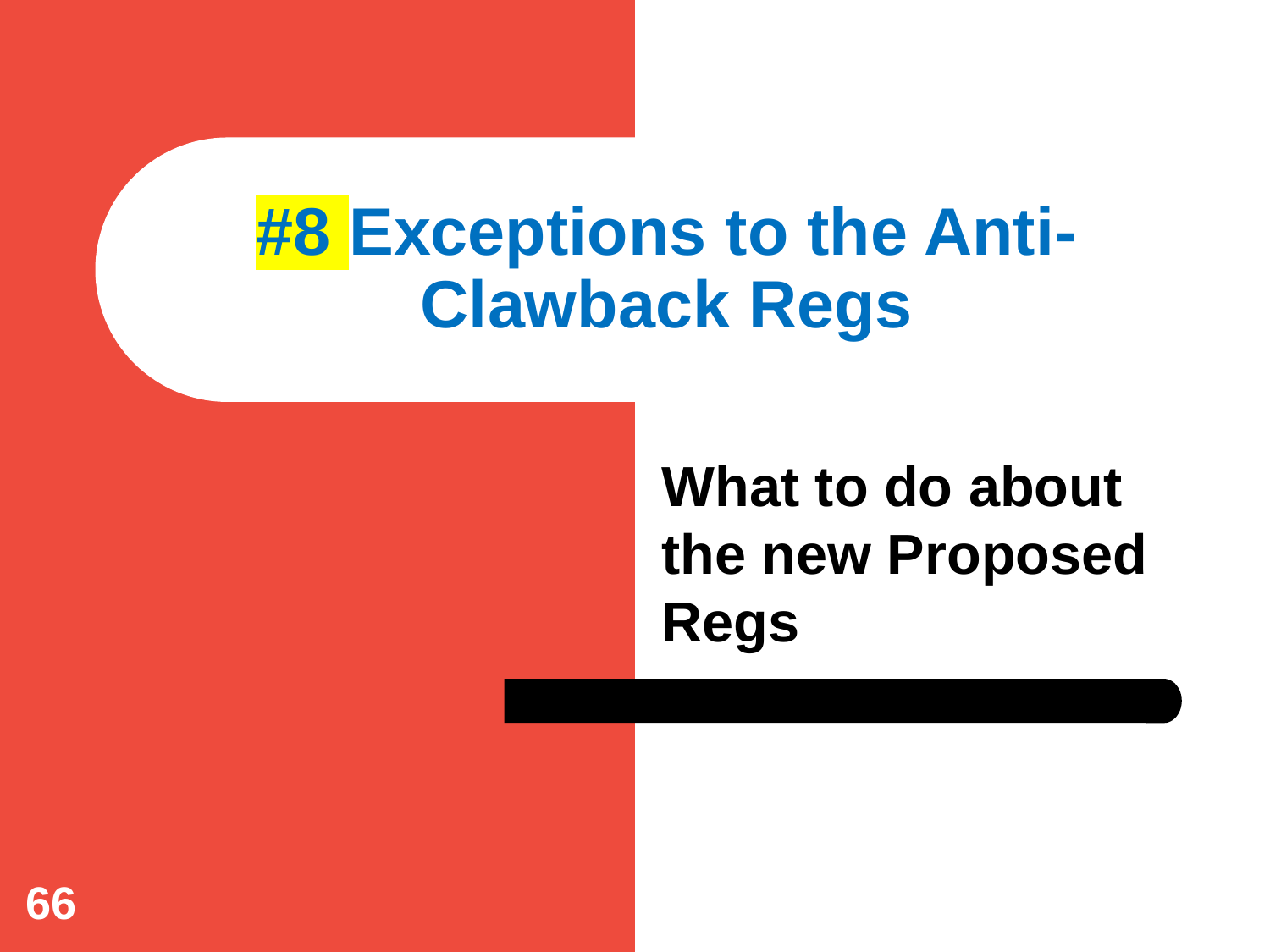

# #8 Exceptions to the Anti-Clawback Regs
What to do about the new Proposed Regs
66